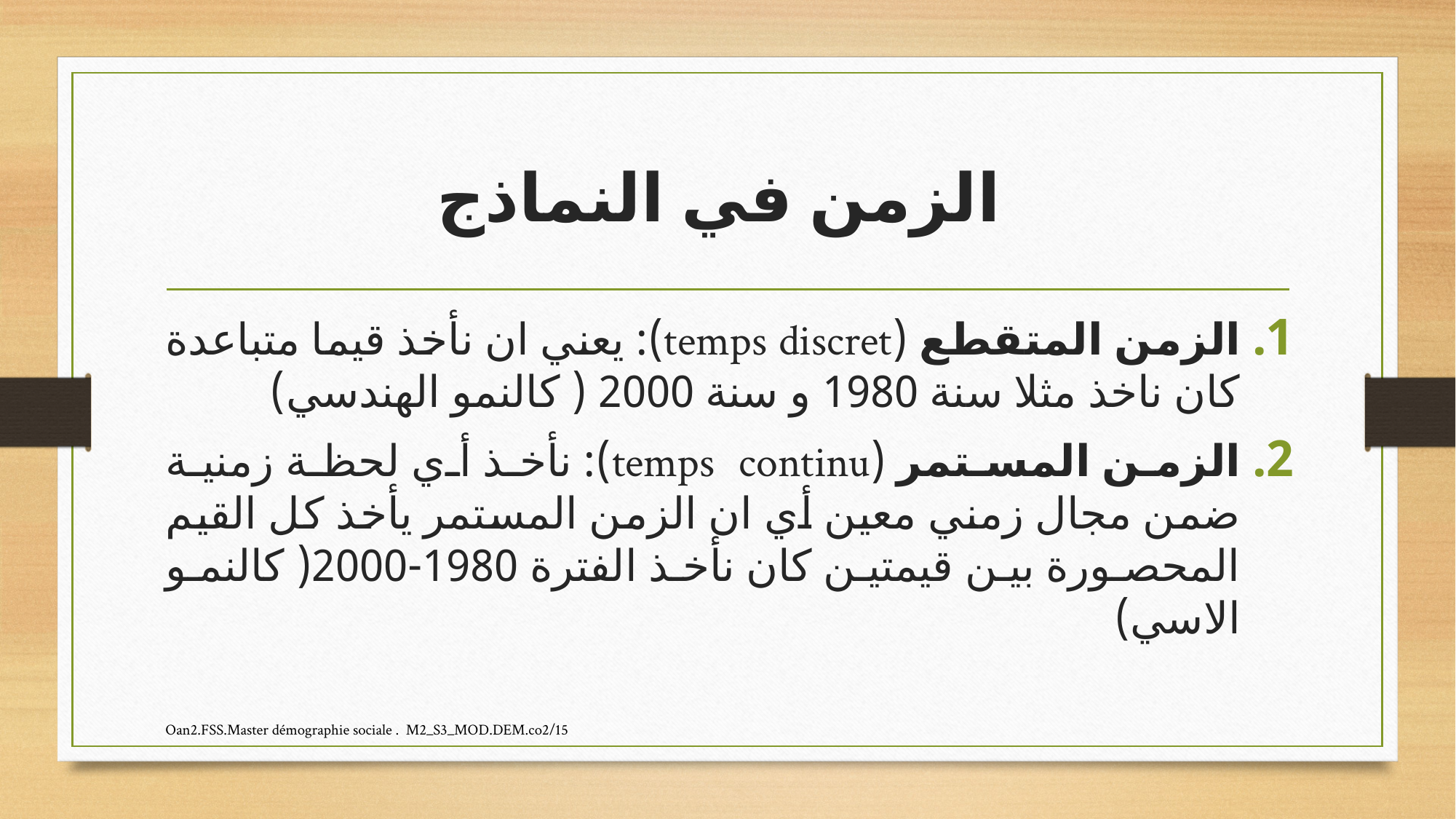

# الزمن في النماذج
الزمن المتقطع (temps discret): يعني ان نأخذ قيما متباعدة كان ناخذ مثلا سنة 1980 و سنة 2000 ( كالنمو الهندسي)
الزمن المستمر (temps continu): نأخذ أي لحظة زمنية ضمن مجال زمني معين أي ان الزمن المستمر يأخذ كل القيم المحصورة بين قيمتين كان نأخذ الفترة 1980-2000( كالنمو الاسي)
Oan2.FSS.Master démographie sociale .  M2_S3_MOD.DEM.co2/15